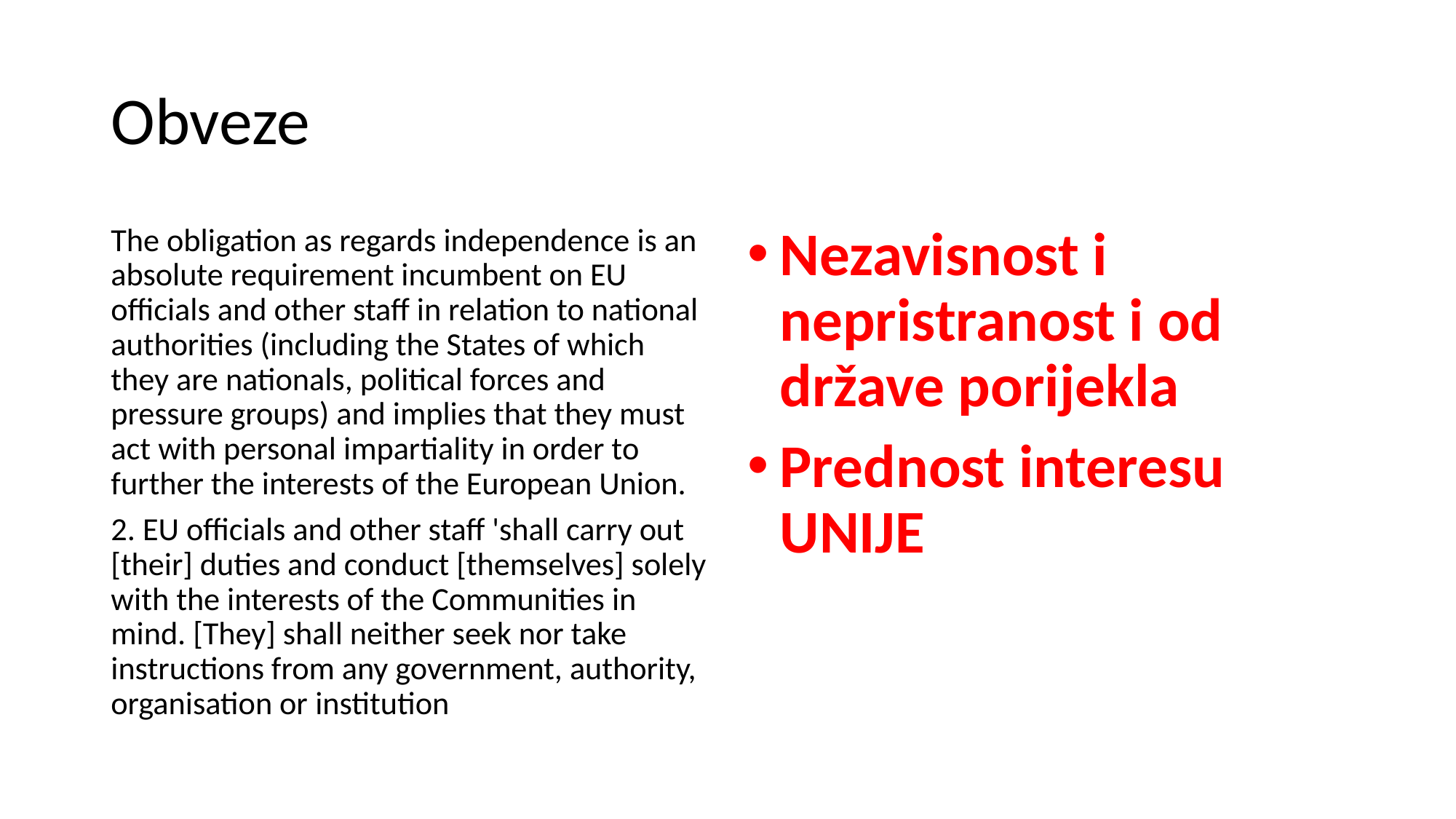

# Obveze
The obligation as regards independence is an absolute requirement incumbent on EU officials and other staff in relation to national authorities (including the States of which they are nationals, political forces and pressure groups) and implies that they must act with personal impartiality in order to further the interests of the European Union.
2. EU officials and other staff 'shall carry out [their] duties and conduct [themselves] solely with the interests of the Communities in mind. [They] shall neither seek nor take instructions from any government, authority, organisation or institution
Nezavisnost i nepristranost i od države porijekla
Prednost interesu UNIJE